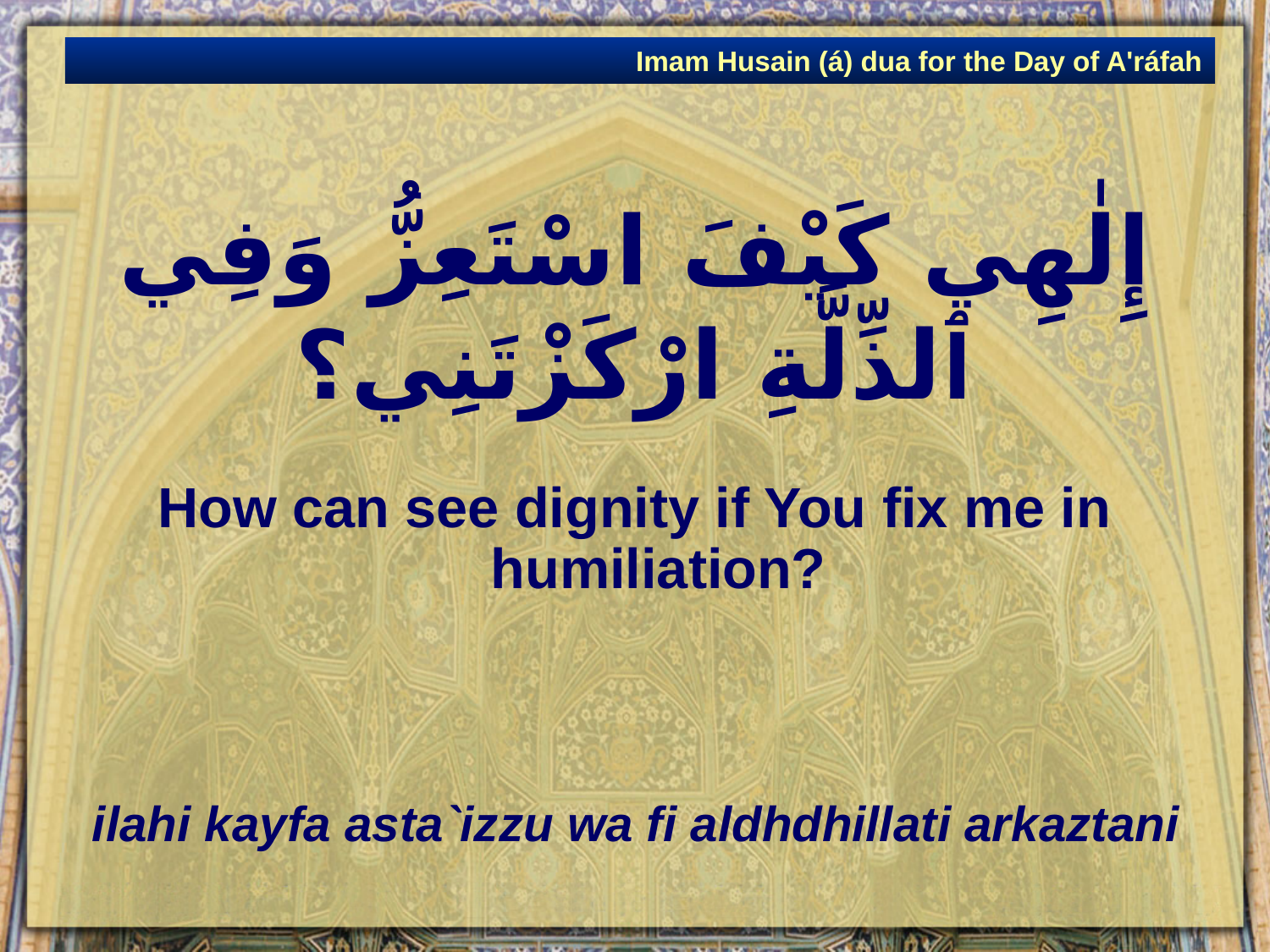

Imam Husain (á) dua for the Day of A'ráfah
# إِلٰهِي كَيْفَ اسْتَعِزُّ وَفِي ٱلذِّلَّةِ ارْكَزْتَنِي؟
How can see dignity if You fix me in humiliation?
ilahi kayfa asta`izzu wa fi aldhdhillati arkaztani